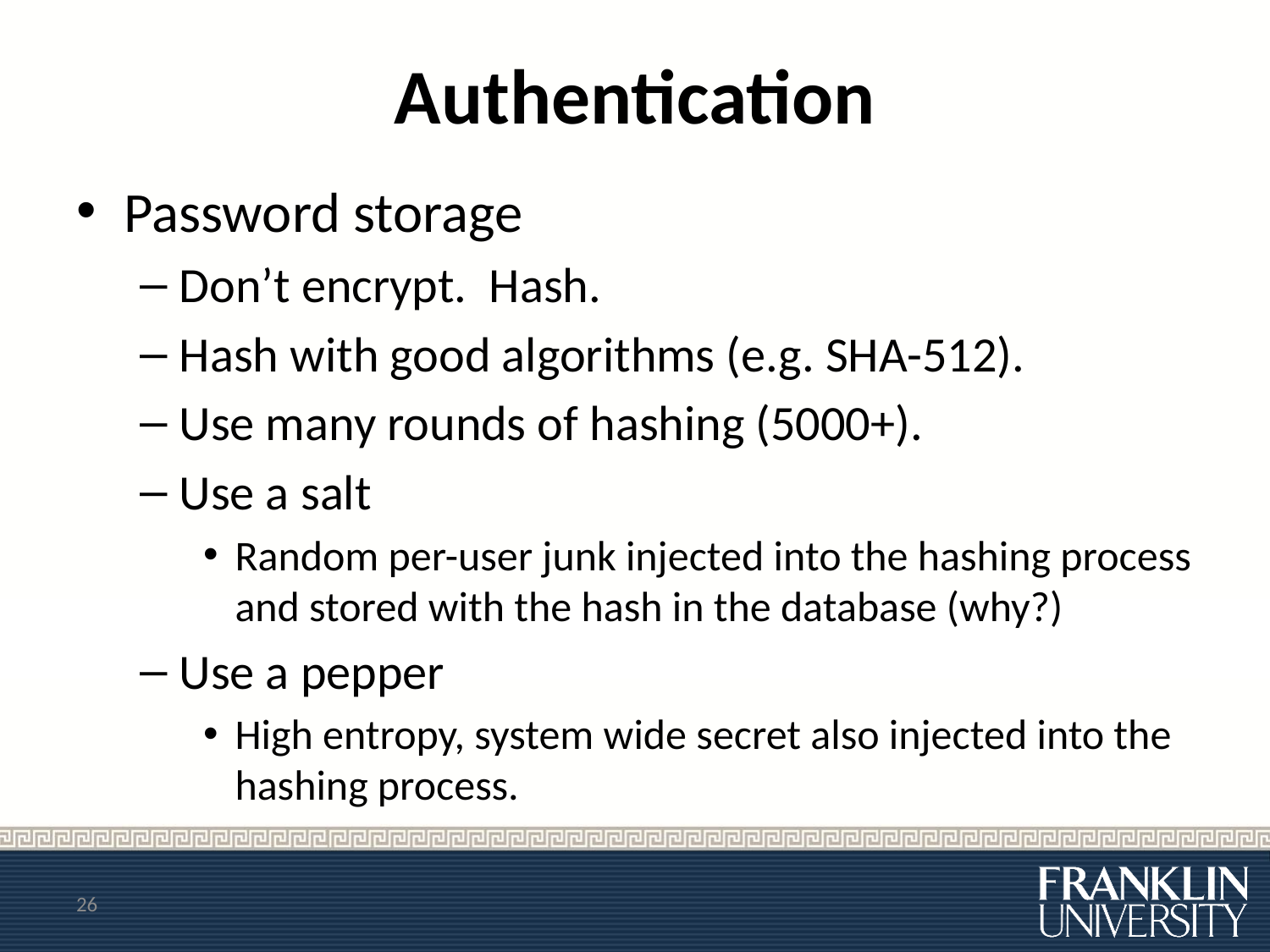

# Authentication
Password storage
Don’t encrypt.  Hash.
Hash with good algorithms (e.g. SHA-512).
Use many rounds of hashing (5000+).
Use a salt
Random per-user junk injected into the hashing process and stored with the hash in the database (why?)
Use a pepper
High entropy, system wide secret also injected into the hashing process.
26